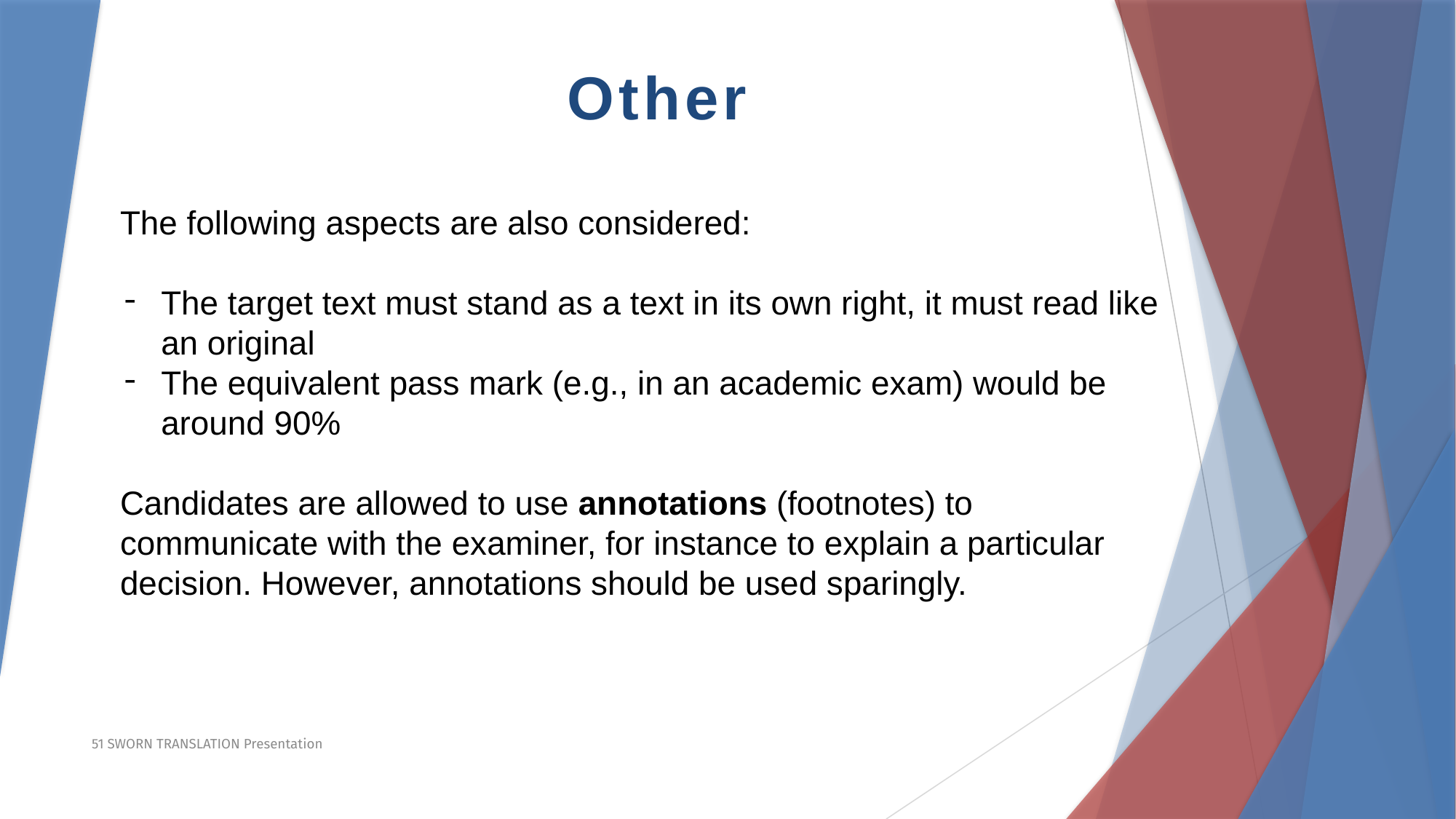

Other
The following aspects are also considered:

The target text must stand as a text in its own right, it must read like an original
The equivalent pass mark (e.g., in an academic exam) would be around 90%

Candidates are allowed to use annotations (footnotes) to communicate with the examiner, for instance to explain a particular decision. However, annotations should be used sparingly.

51 SWORN TRANSLATION Presentation